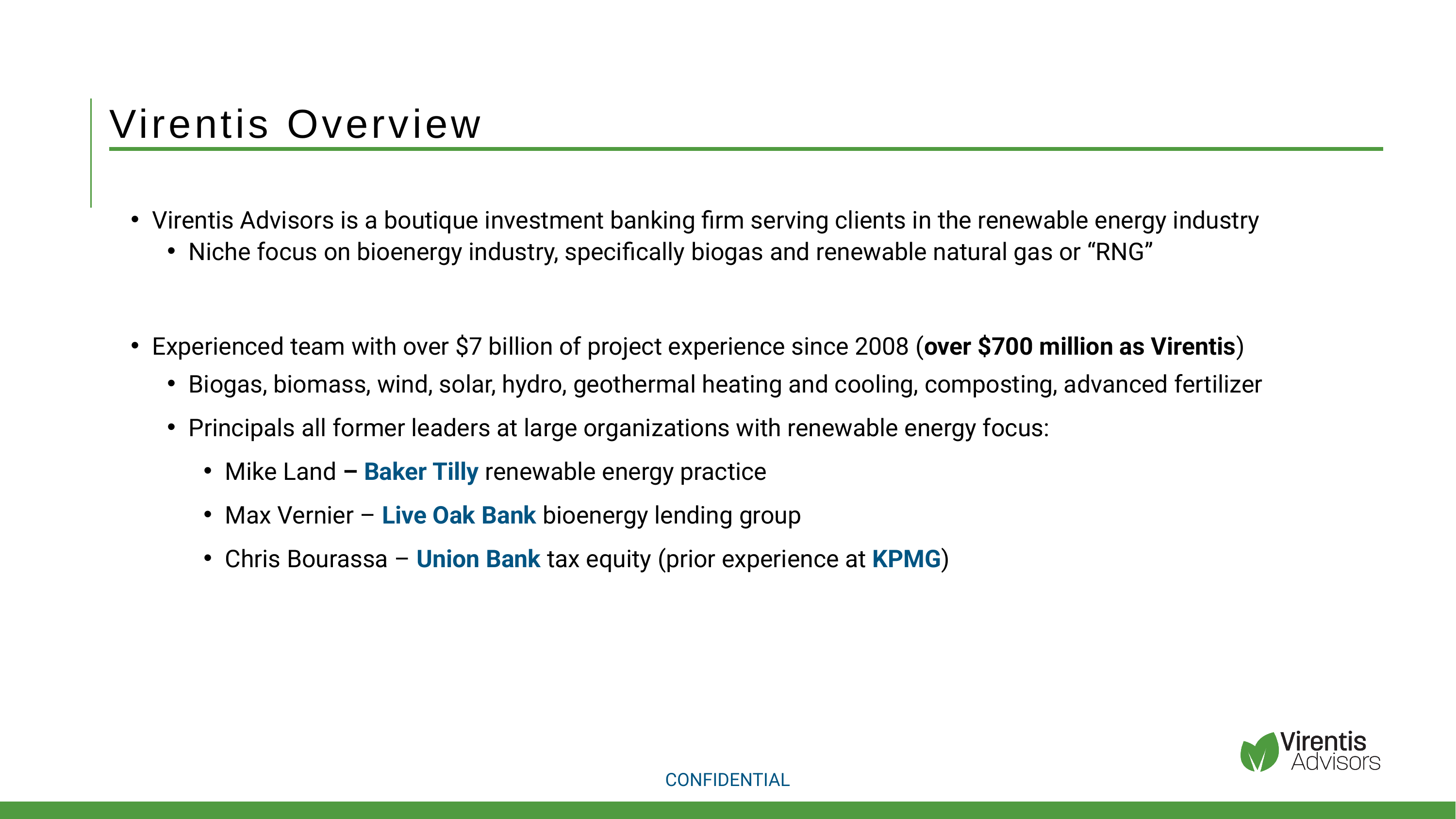

Virentis Overview

Virentis Advisors is a boutique investment banking firm serving clients in the renewable energy industry
Niche focus on bioenergy industry, specifically biogas and renewable natural gas or “RNG”

Experienced team with over $7 billion of project experience since 2008 (over $700 million as Virentis)
Biogas, biomass, wind, solar, hydro, geothermal heating and cooling, composting, advanced fertilizer
Principals all former leaders at large organizations with renewable energy focus:
Mike Land – Baker Tilly renewable energy practice
Max Vernier – Live Oak Bank bioenergy lending group
Chris Bourassa – Union Bank tax equity (prior experience at KPMG)